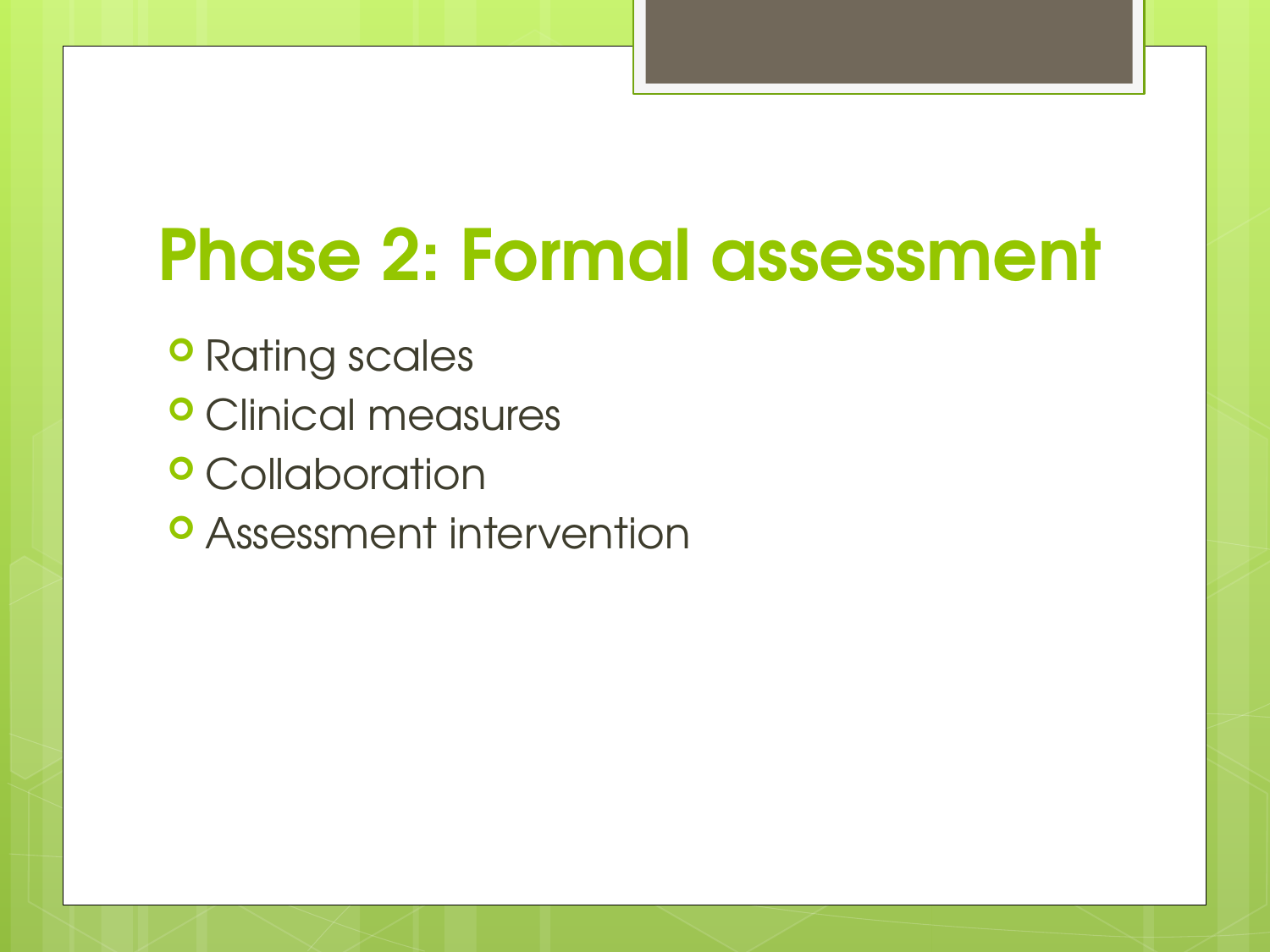

# Phase 2: Formal assessment
Rating scales
Clinical measures
Collaboration
Assessment intervention